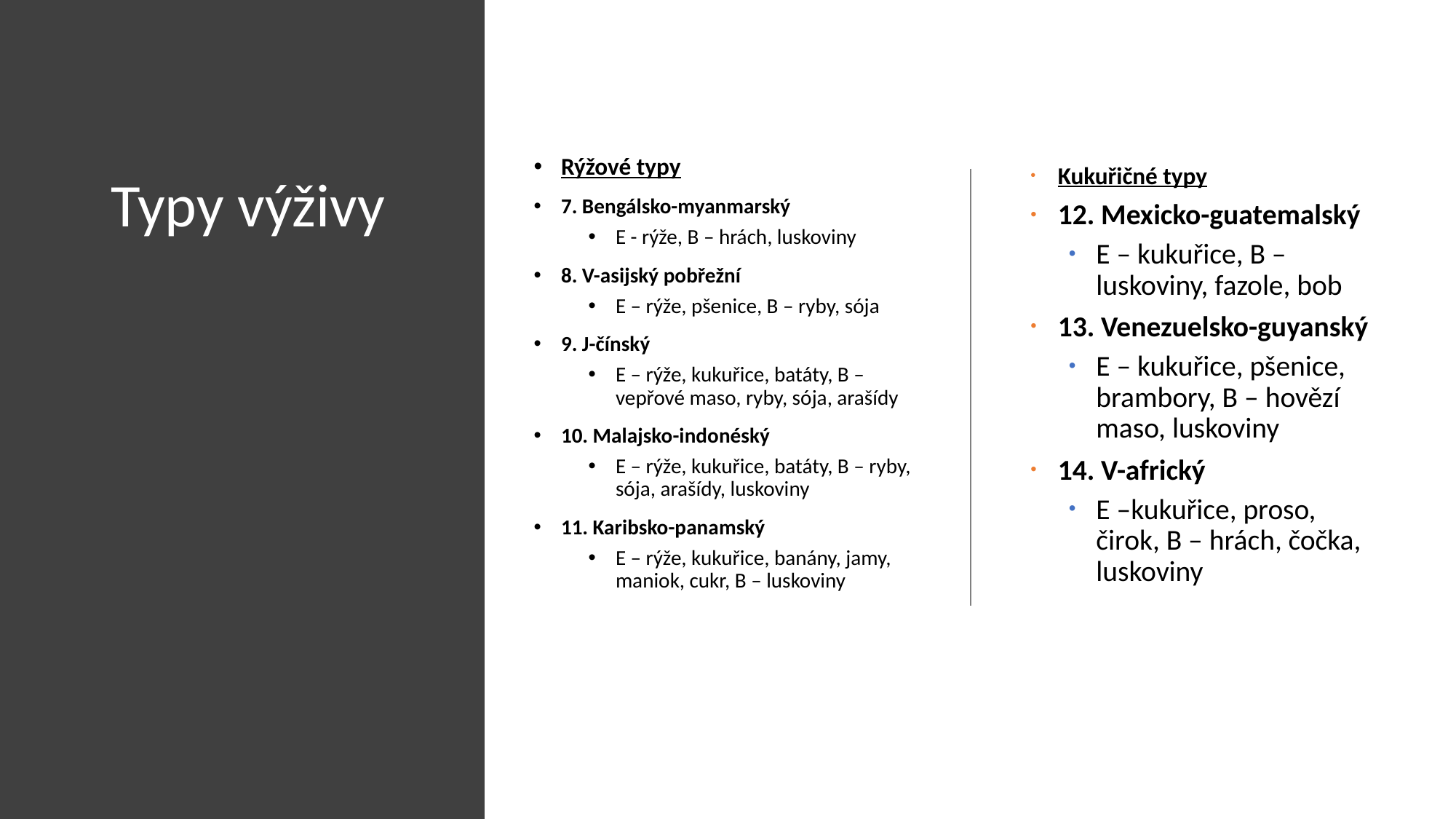

Kukuřičné typy
12. Mexicko-guatemalský
E – kukuřice, B – luskoviny, fazole, bob
13. Venezuelsko-guyanský
E – kukuřice, pšenice, brambory, B – hovězí maso, luskoviny
14. V-africký
E –kukuřice, proso, čirok, B – hrách, čočka, luskoviny

Rýžové typy
7. Bengálsko-myanmarský
E - rýže, B – hrách, luskoviny
8. V-asijský pobřežní
E – rýže, pšenice, B – ryby, sója
9. J-čínský
E – rýže, kukuřice, batáty, B – vepřové maso, ryby, sója, arašídy
10. Malajsko-indonéský
E – rýže, kukuřice, batáty, B – ryby, sója, arašídy, luskoviny
11. Karibsko-panamský
E – rýže, kukuřice, banány, jamy, maniok, cukr, B – luskoviny

# Typy výživy